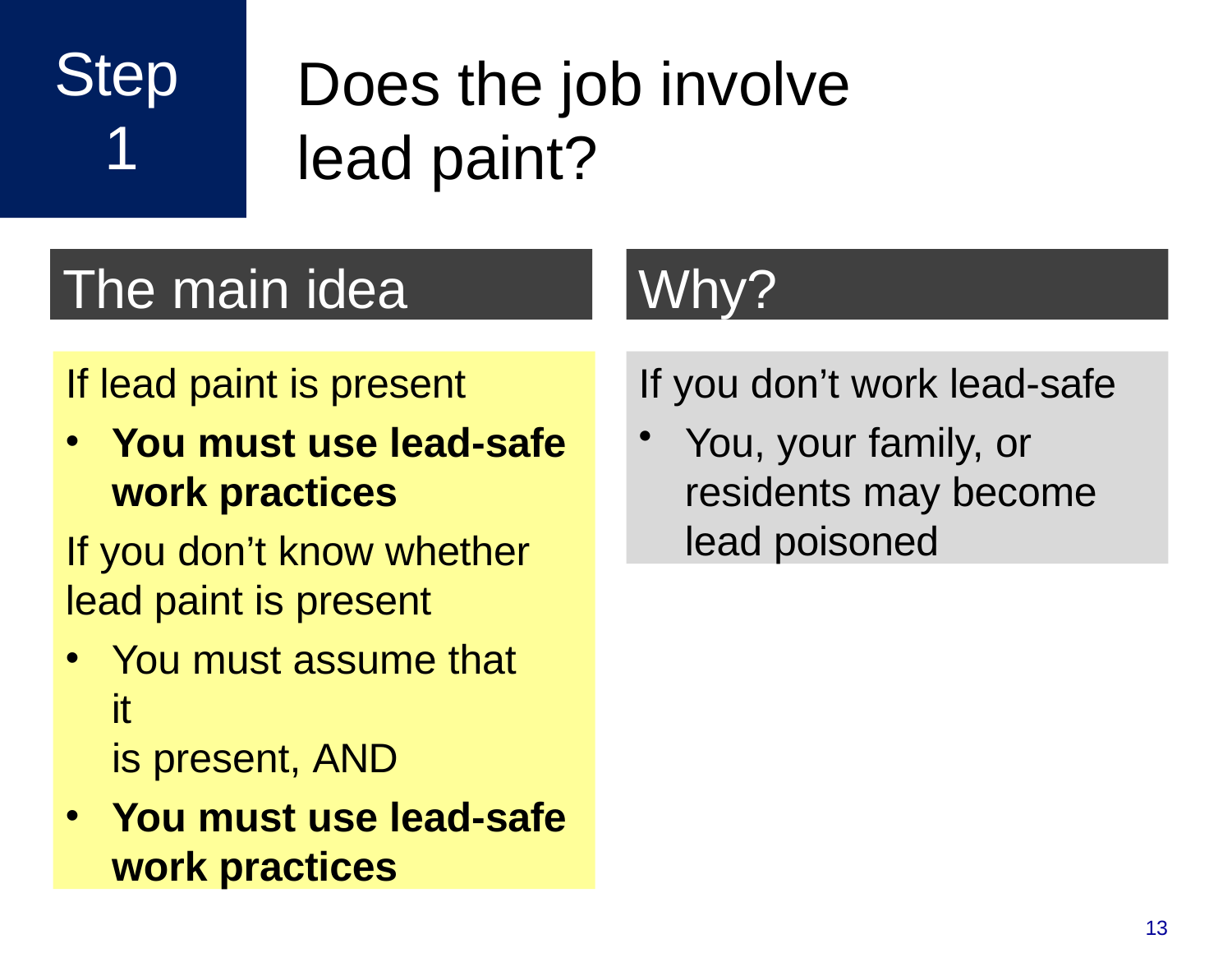

# Step 1
Does the job involve lead paint?
The main idea
Why?
If lead paint is present
You must use lead-safe
work practices
If you don’t know whether lead paint is present
You must assume that it
is present, AND
You must use lead-safe work practices
If you don’t work lead-safe
You, your family, or residents may become lead poisoned
13